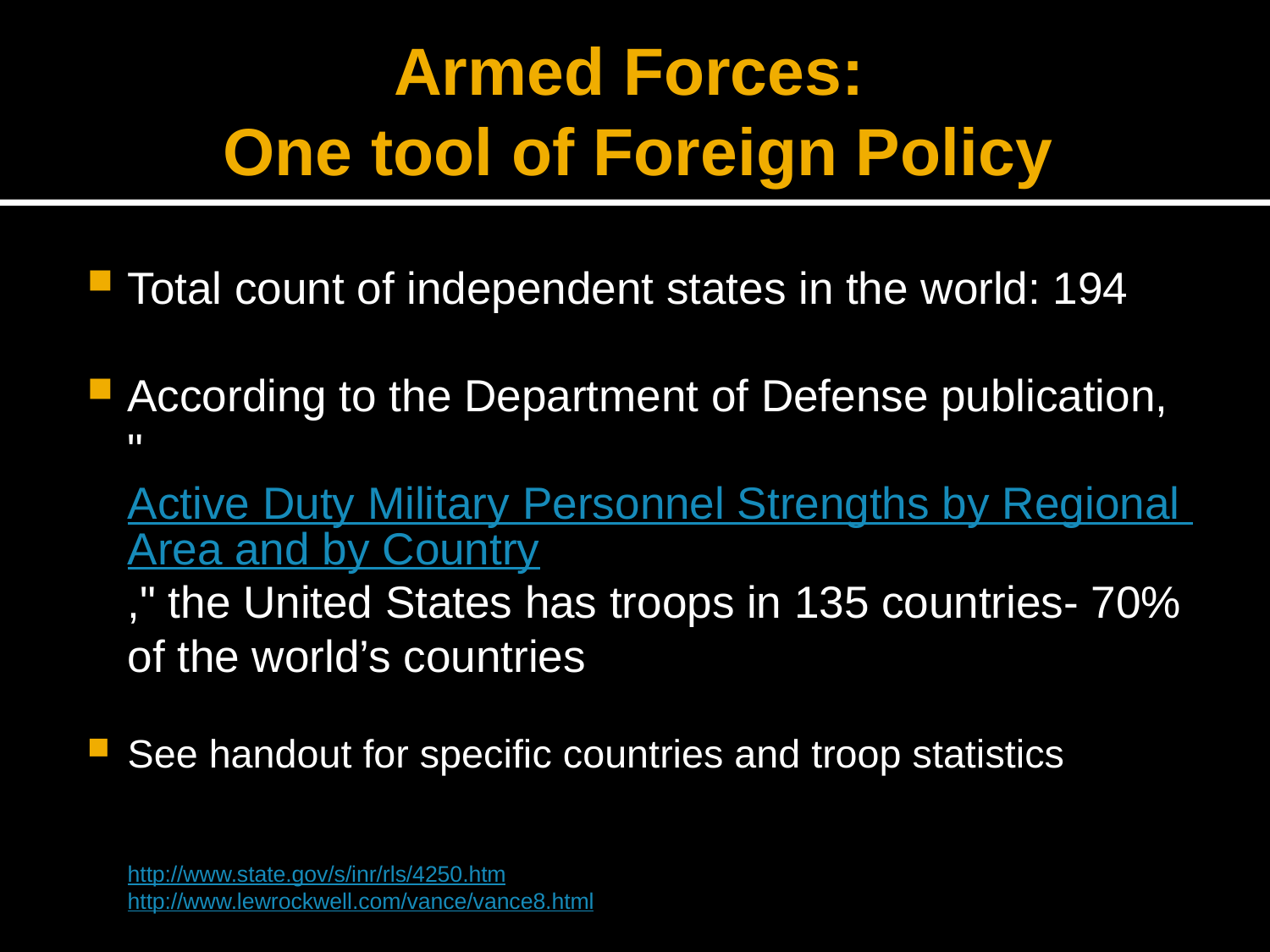

# Armed Forces: One tool of Foreign Policy
Total count of independent states in the world: 194

According to the Department of Defense publication, "Active Duty Military Personnel Strengths by Regional Area and by Country," the United States has troops in 135 countries- 70% of the world’s countries

See handout for specific countries and troop statistics

http://www.state.gov/s/inr/rls/4250.htm
	http://www.lewrockwell.com/vance/vance8.html